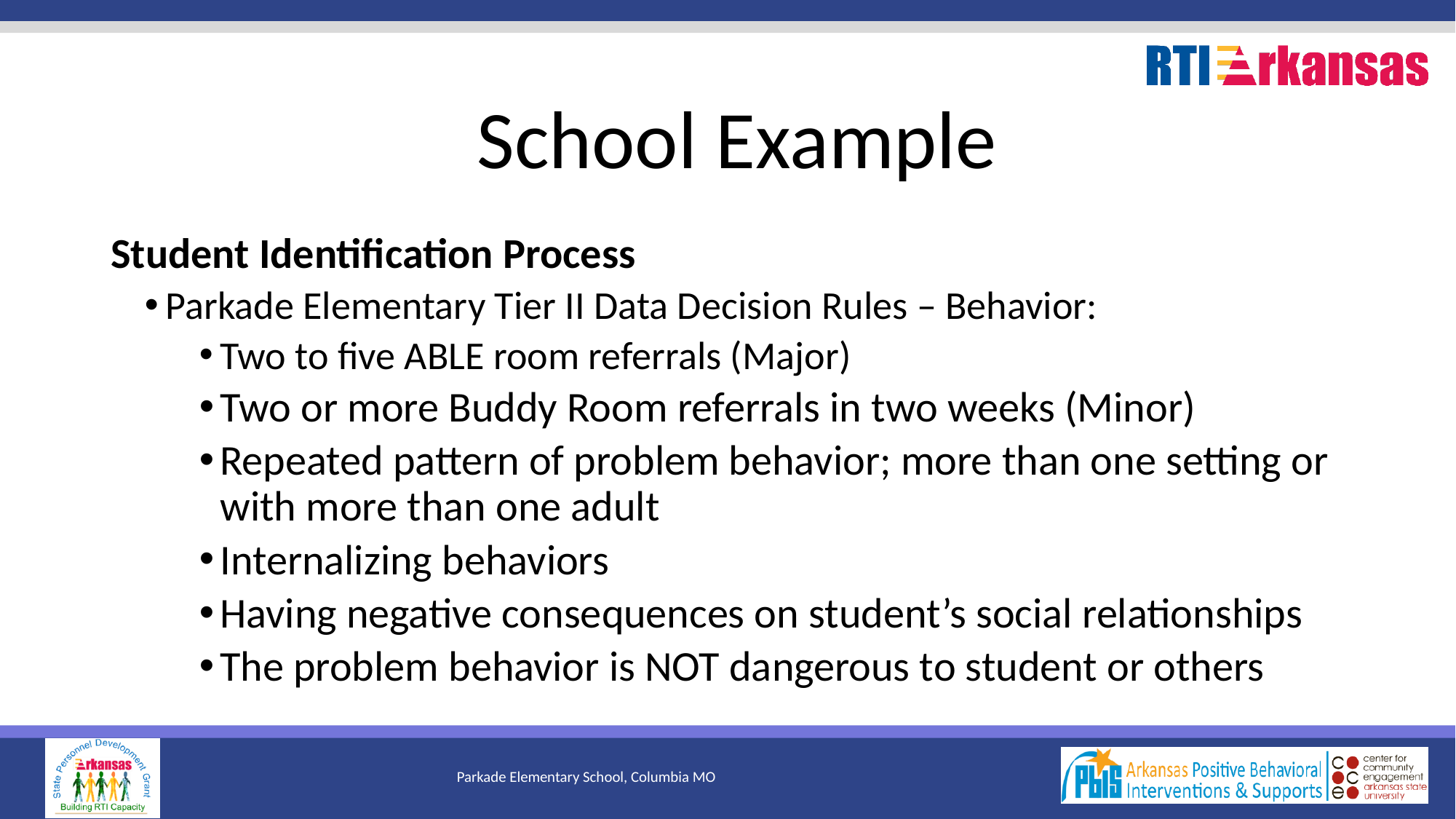

# School Example
Student Identification Process
Parkade Elementary Tier II Data Decision Rules – Behavior:
Two to five ABLE room referrals (Major)
Two or more Buddy Room referrals in two weeks (Minor)
Repeated pattern of problem behavior; more than one setting or with more than one adult
Internalizing behaviors
Having negative consequences on student’s social relationships
The problem behavior is NOT dangerous to student or others
Parkade Elementary School, Columbia MO